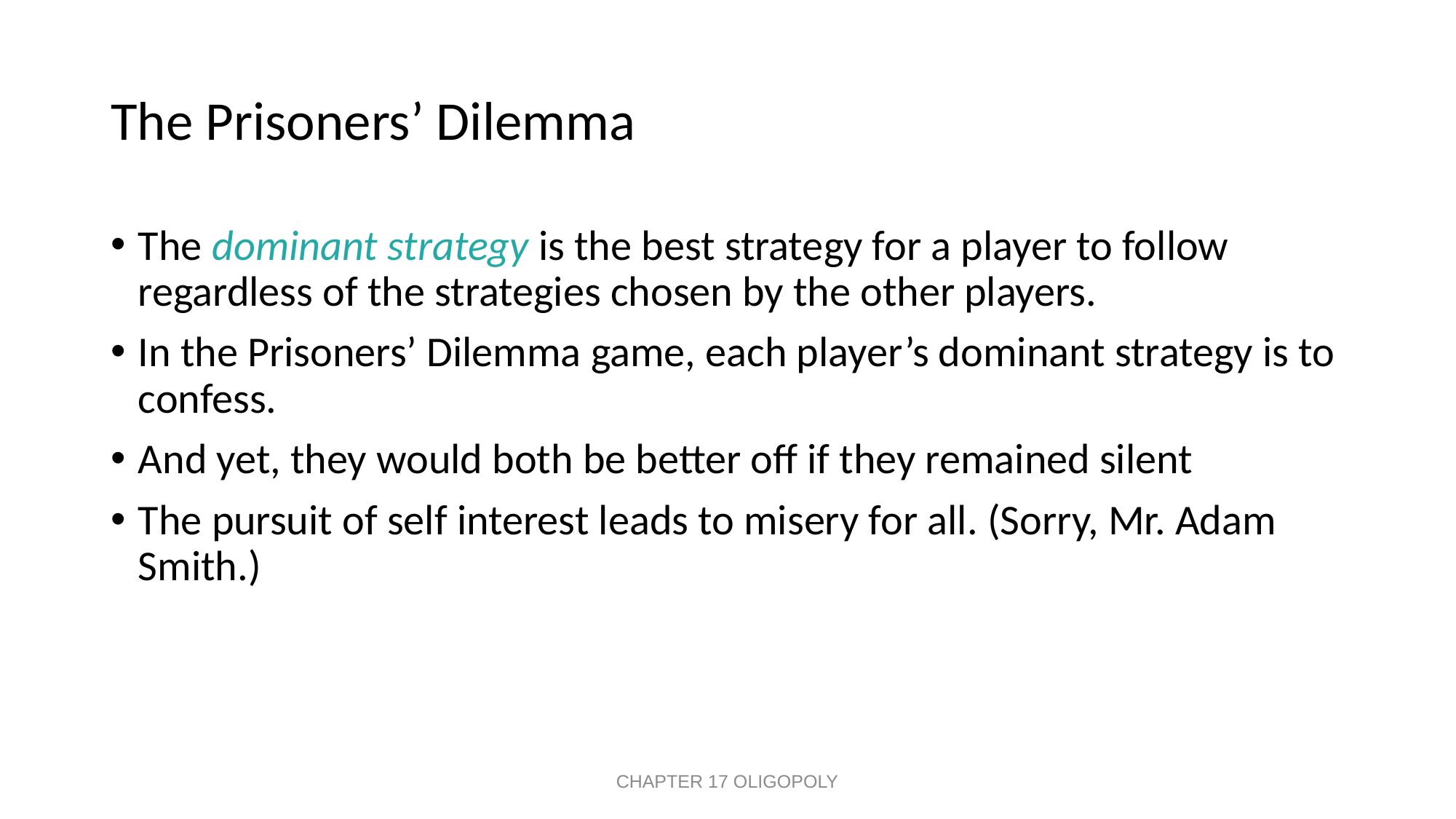

# The Prisoners’ Dilemma
The dominant strategy is the best strategy for a player to follow regardless of the strategies chosen by the other players.
In the Prisoners’ Dilemma game, each player’s dominant strategy is to confess.
And yet, they would both be better off if they remained silent
The pursuit of self interest leads to misery for all. (Sorry, Mr. Adam Smith.)
CHAPTER 17 OLIGOPOLY